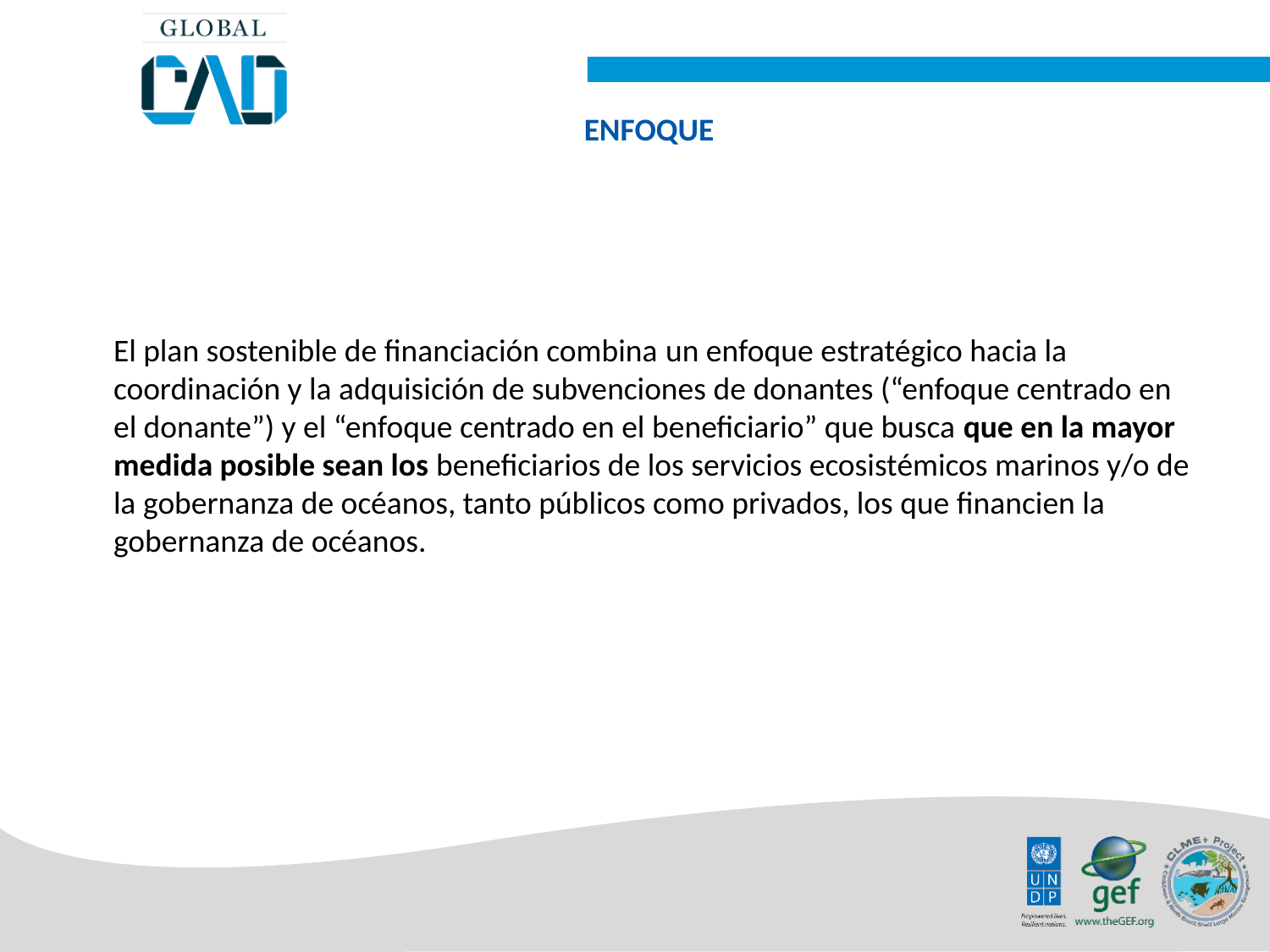

ENFOQUE
El plan sostenible de financiación combina un enfoque estratégico hacia la coordinación y la adquisición de subvenciones de donantes (“enfoque centrado en el donante”) y el “enfoque centrado en el beneficiario” que busca que en la mayor medida posible sean los beneficiarios de los servicios ecosistémicos marinos y/o de la gobernanza de océanos, tanto públicos como privados, los que financien la gobernanza de océanos.